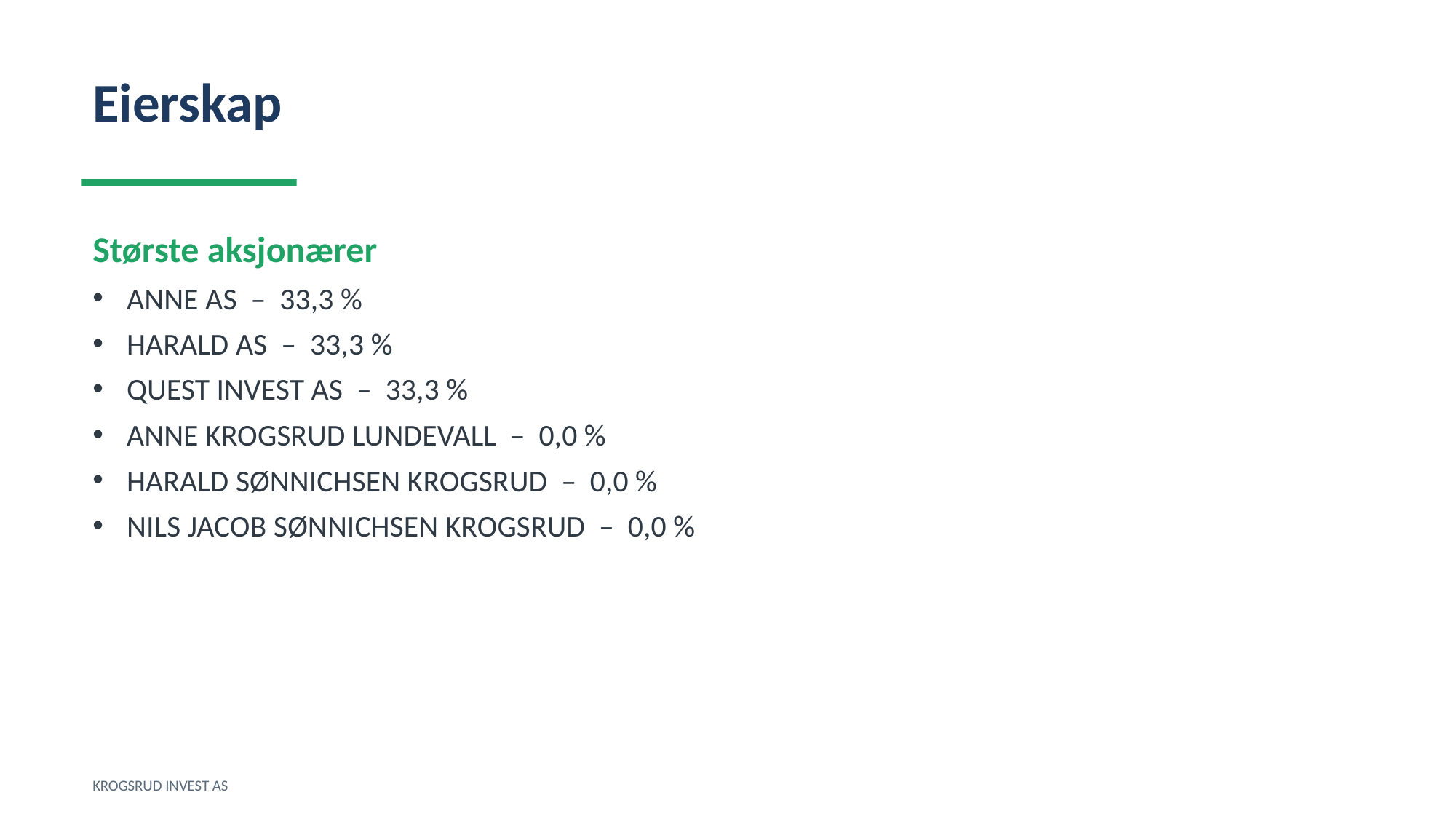

Eierskap

Største aksjonærer
ANNE AS  –  33,3 %
HARALD AS  –  33,3 %
QUEST INVEST AS  –  33,3 %
ANNE KROGSRUD LUNDEVALL  –  0,0 %
HARALD SØNNICHSEN KROGSRUD  –  0,0 %
NILS JACOB SØNNICHSEN KROGSRUD  –  0,0 %
KROGSRUD INVEST AS